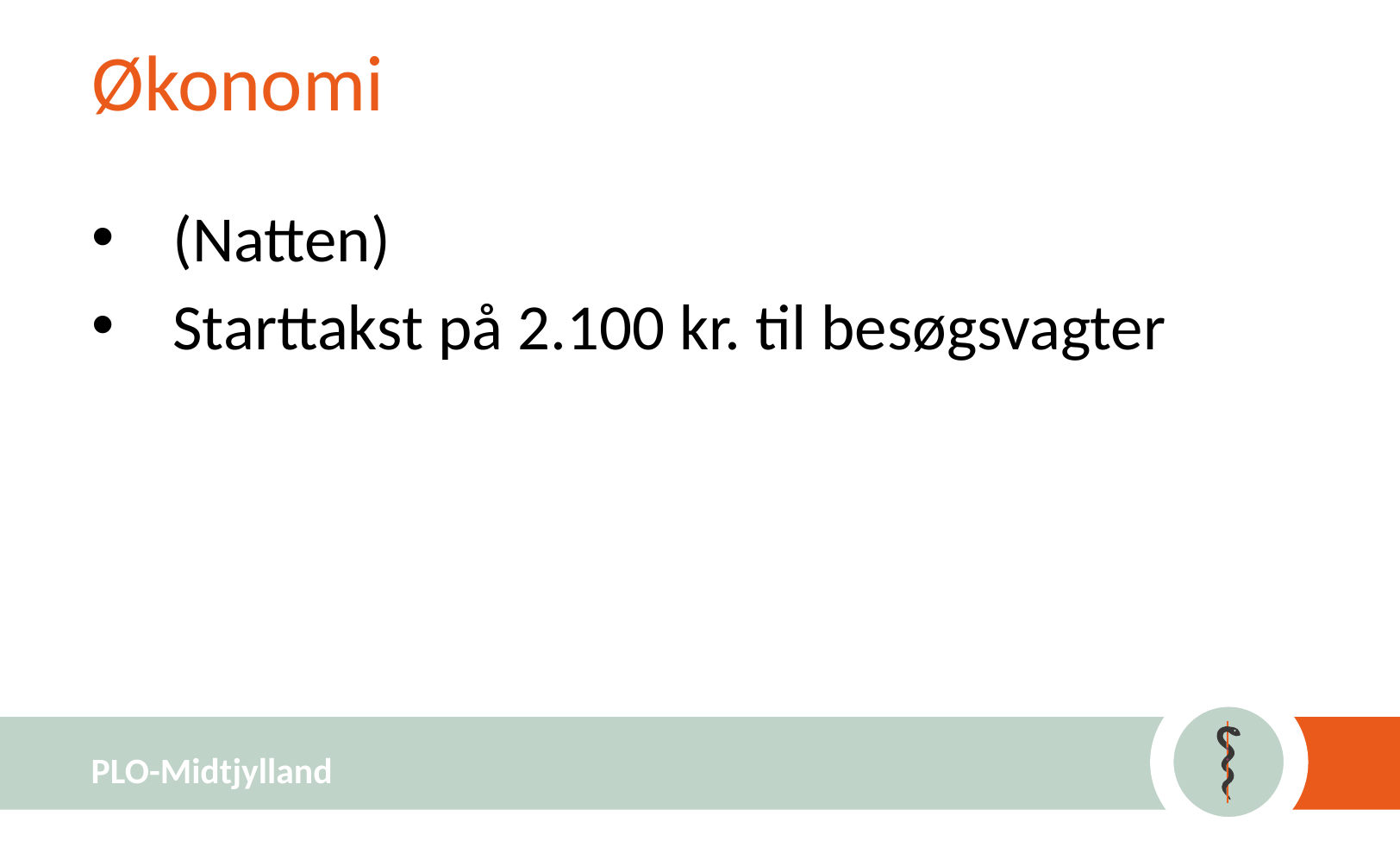

# Økonomi
(Natten)
Starttakst på 2.100 kr. til besøgsvagter